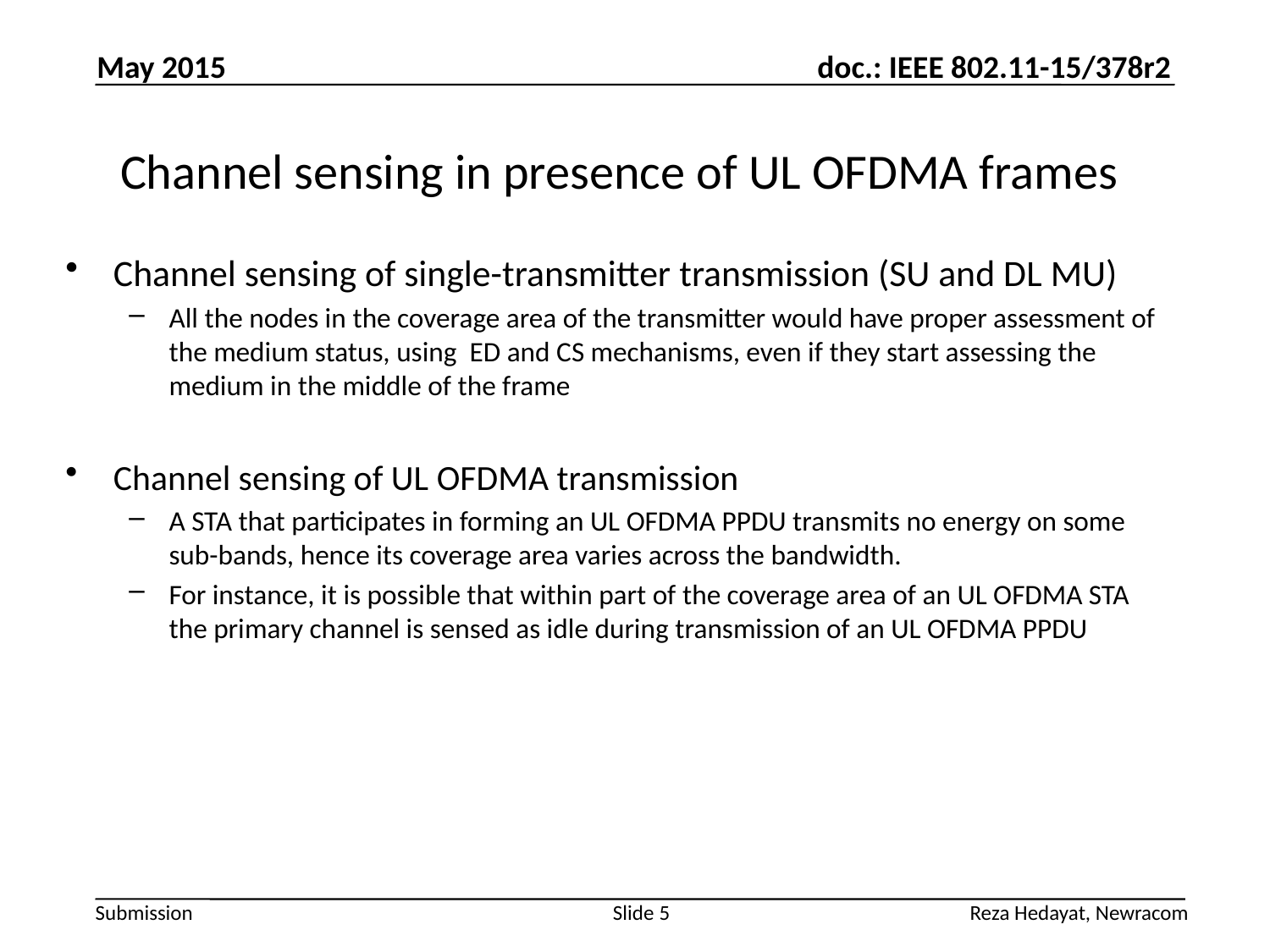

May 2015
# Channel sensing in presence of UL OFDMA frames
Channel sensing of single-transmitter transmission (SU and DL MU)
All the nodes in the coverage area of the transmitter would have proper assessment of the medium status, using  ED and CS mechanisms, even if they start assessing the medium in the middle of the frame

Channel sensing of UL OFDMA transmission
A STA that participates in forming an UL OFDMA PPDU transmits no energy on some sub-bands, hence its coverage area varies across the bandwidth.
For instance, it is possible that within part of the coverage area of an UL OFDMA STA the primary channel is sensed as idle during transmission of an UL OFDMA PPDU
Reza Hedayat, Newracom
Slide 5